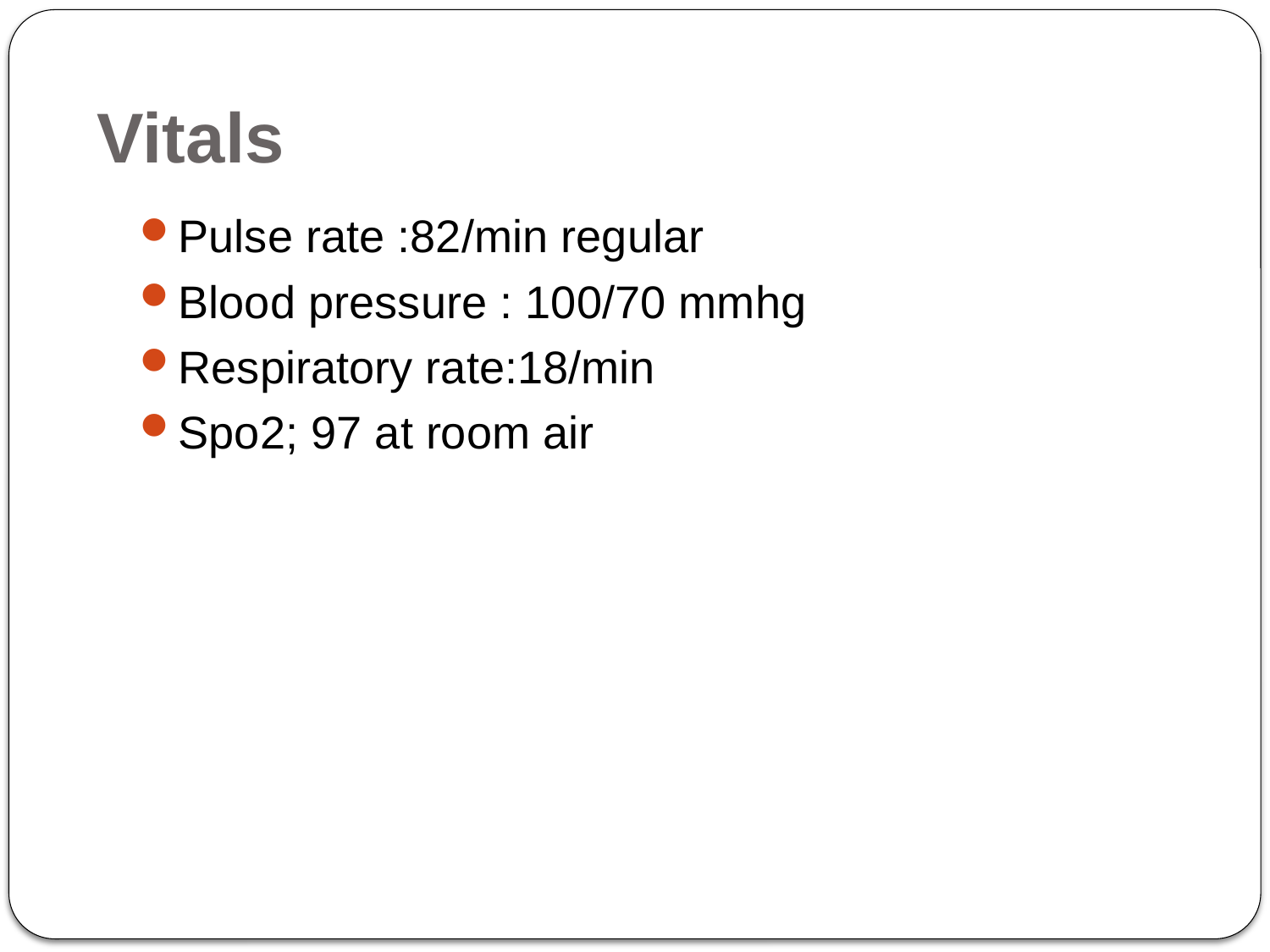

# Vitals
Pulse rate :82/min regular
Blood pressure : 100/70 mmhg
Respiratory rate:18/min
Spo2; 97 at room air